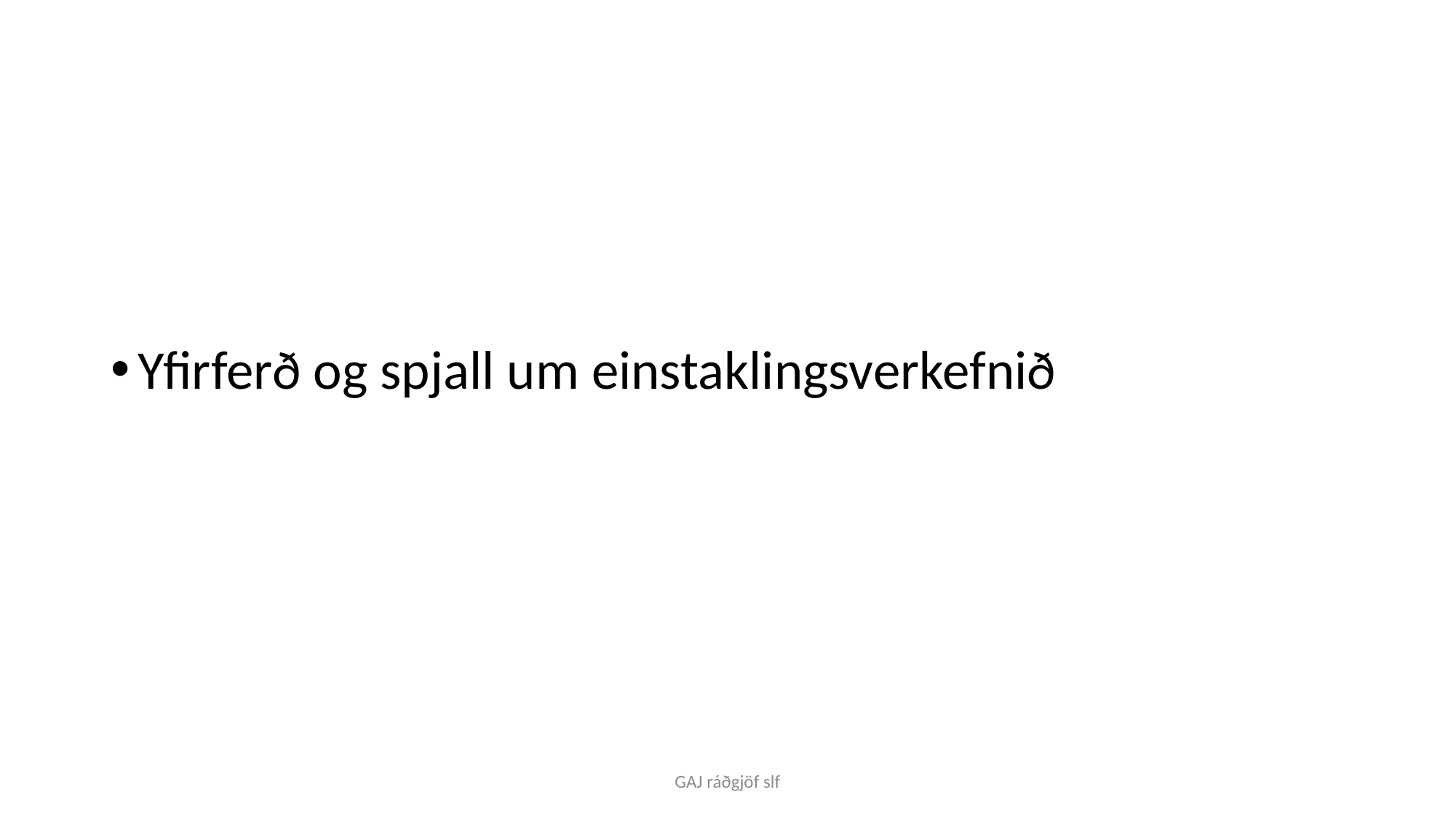

Yfirferð og spjall um einstaklingsverkefnið
GAJ ráðgjöf slf